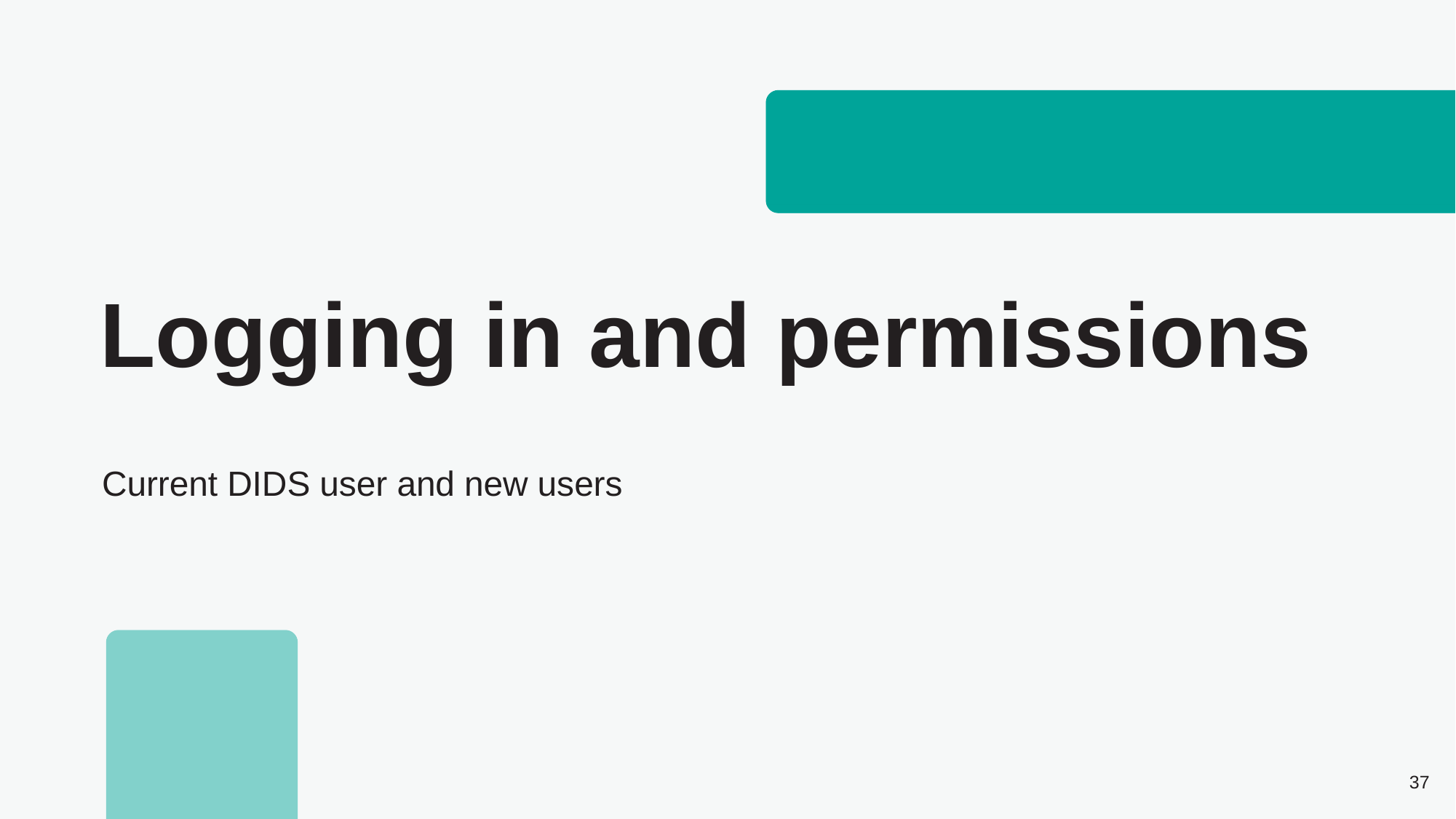

# Logging in and permissions
Current DIDS user and new users